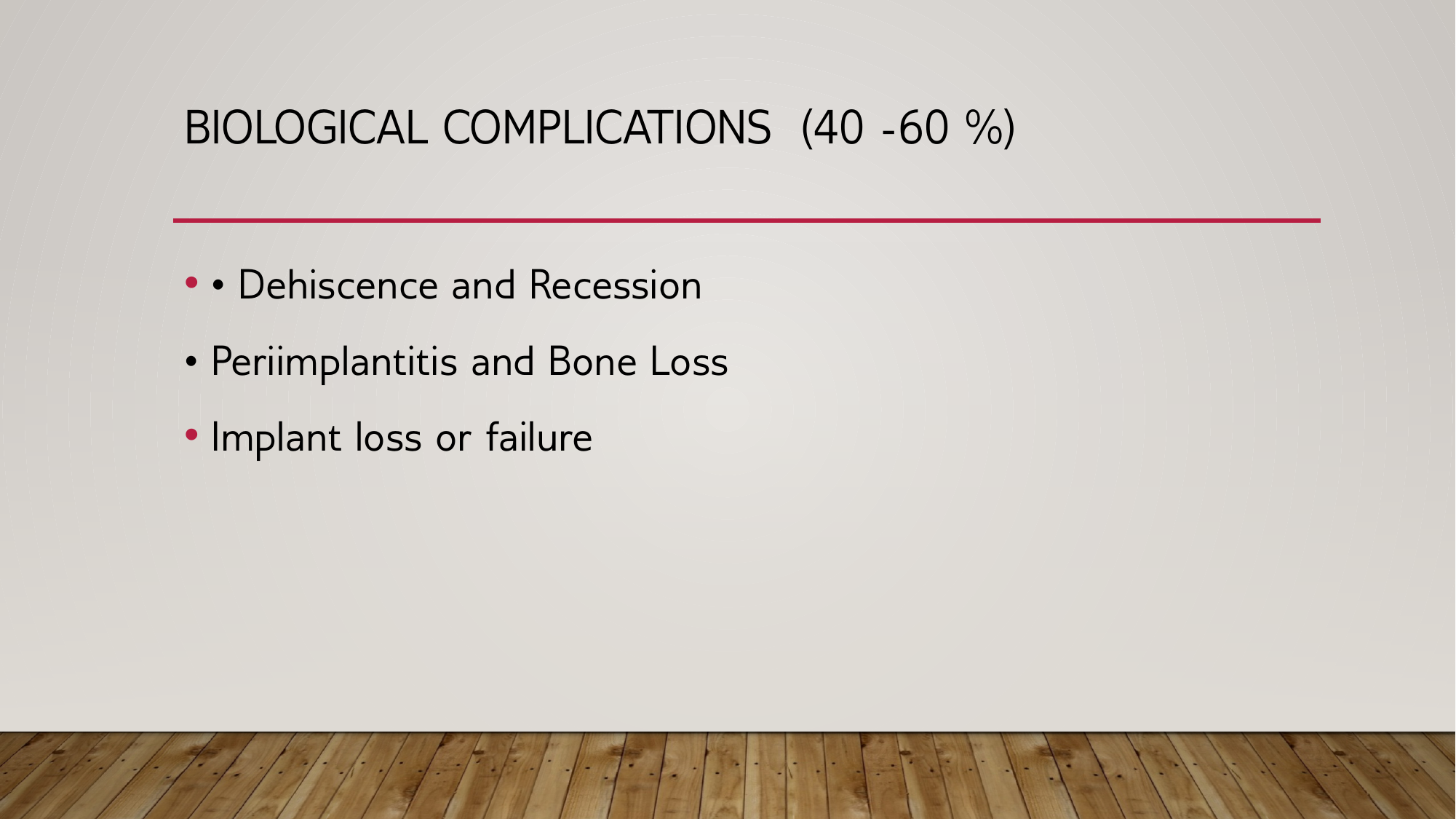

# Biological complications  (40 -60 %)
• Dehiscence and Recession
• Periimplantitis and Bone Loss
Implant loss or failure